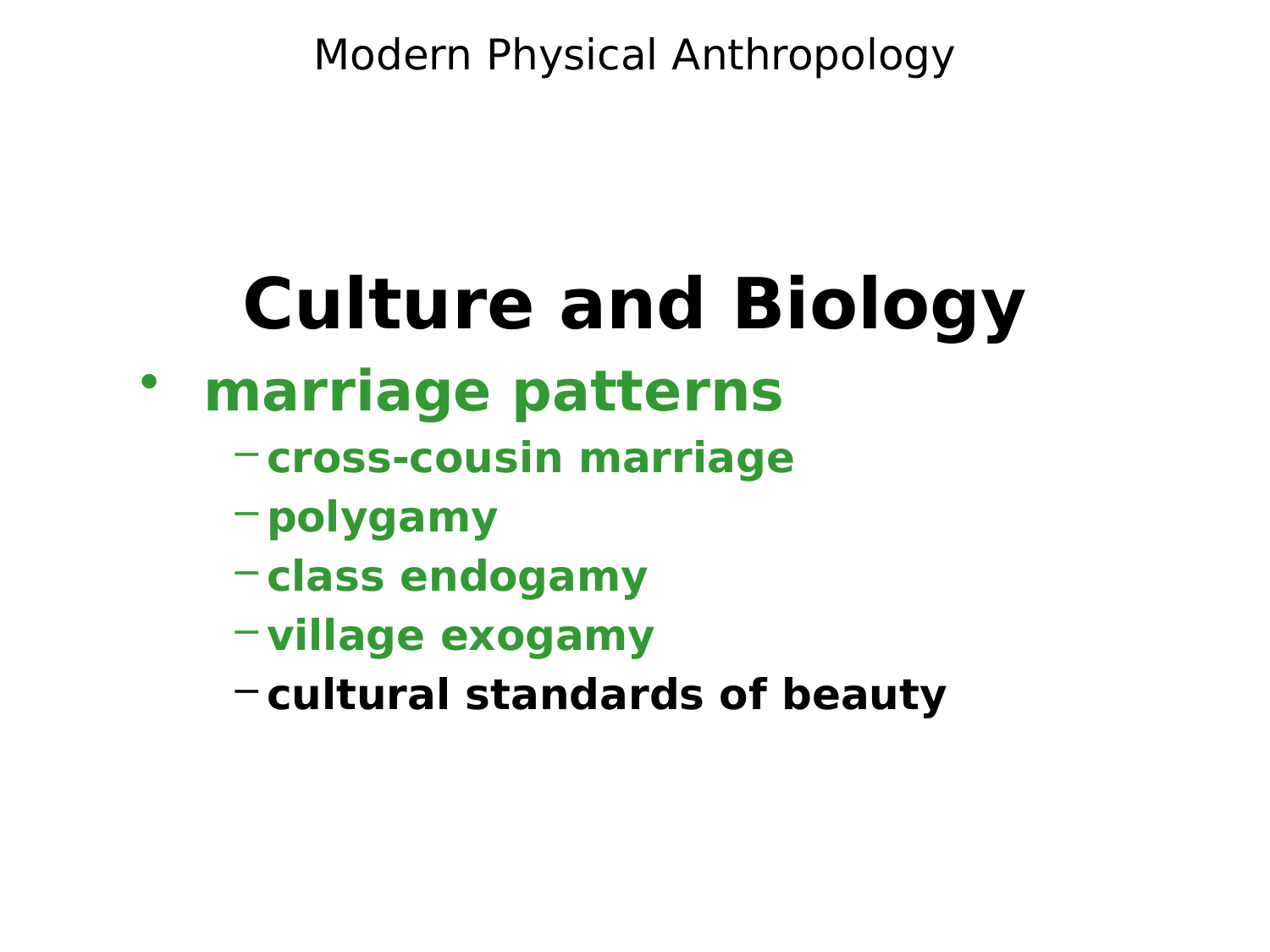

# Modern Physical Anthropology
Culture and Biology
marriage patterns
cross-cousin marriage
polygamy
class endogamy
village exogamy
cultural standards of beauty